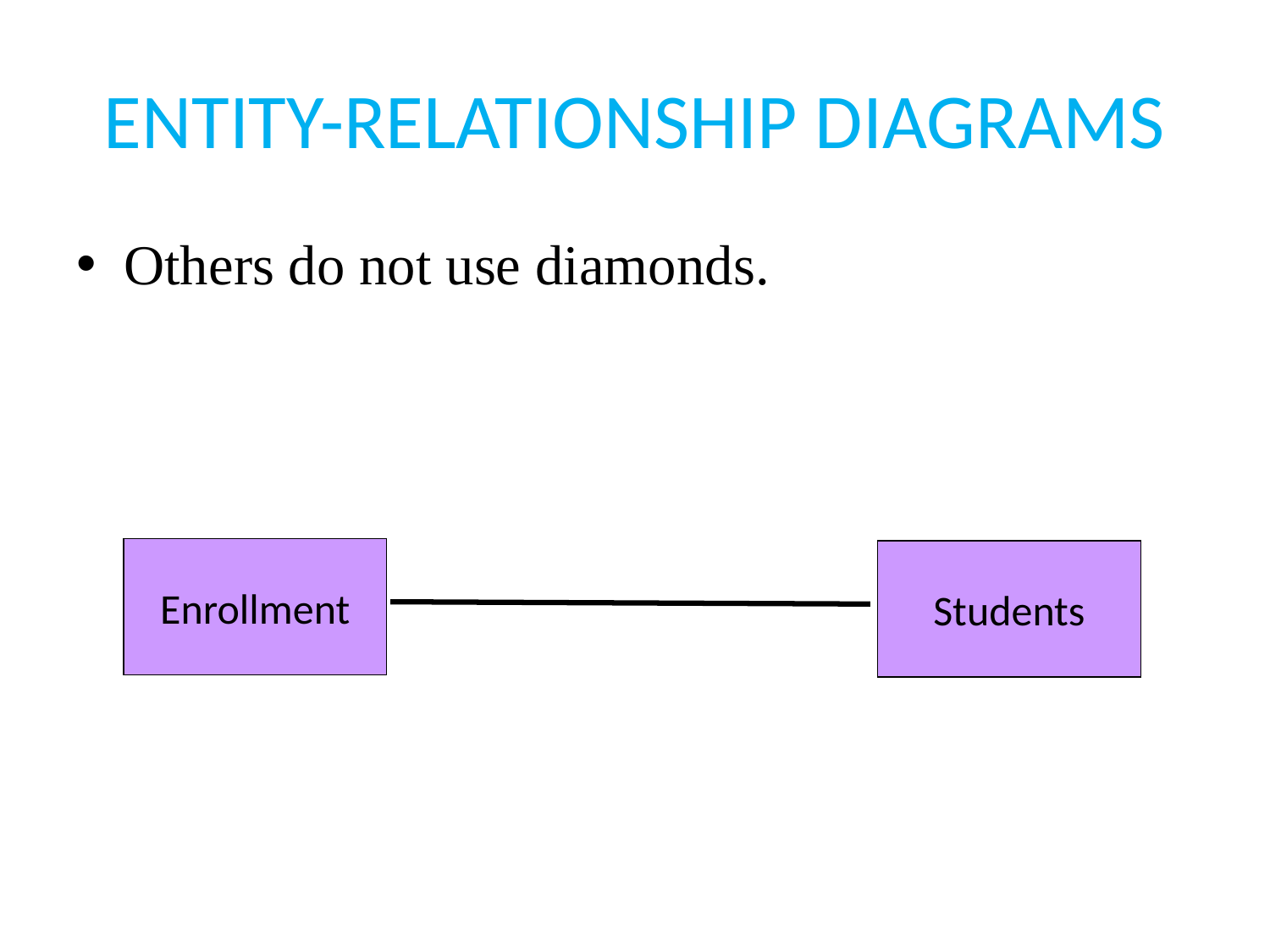

# ENTITY-RELATIONSHIP DIAGRAMS
Others do not use diamonds.
Enrollment
Students